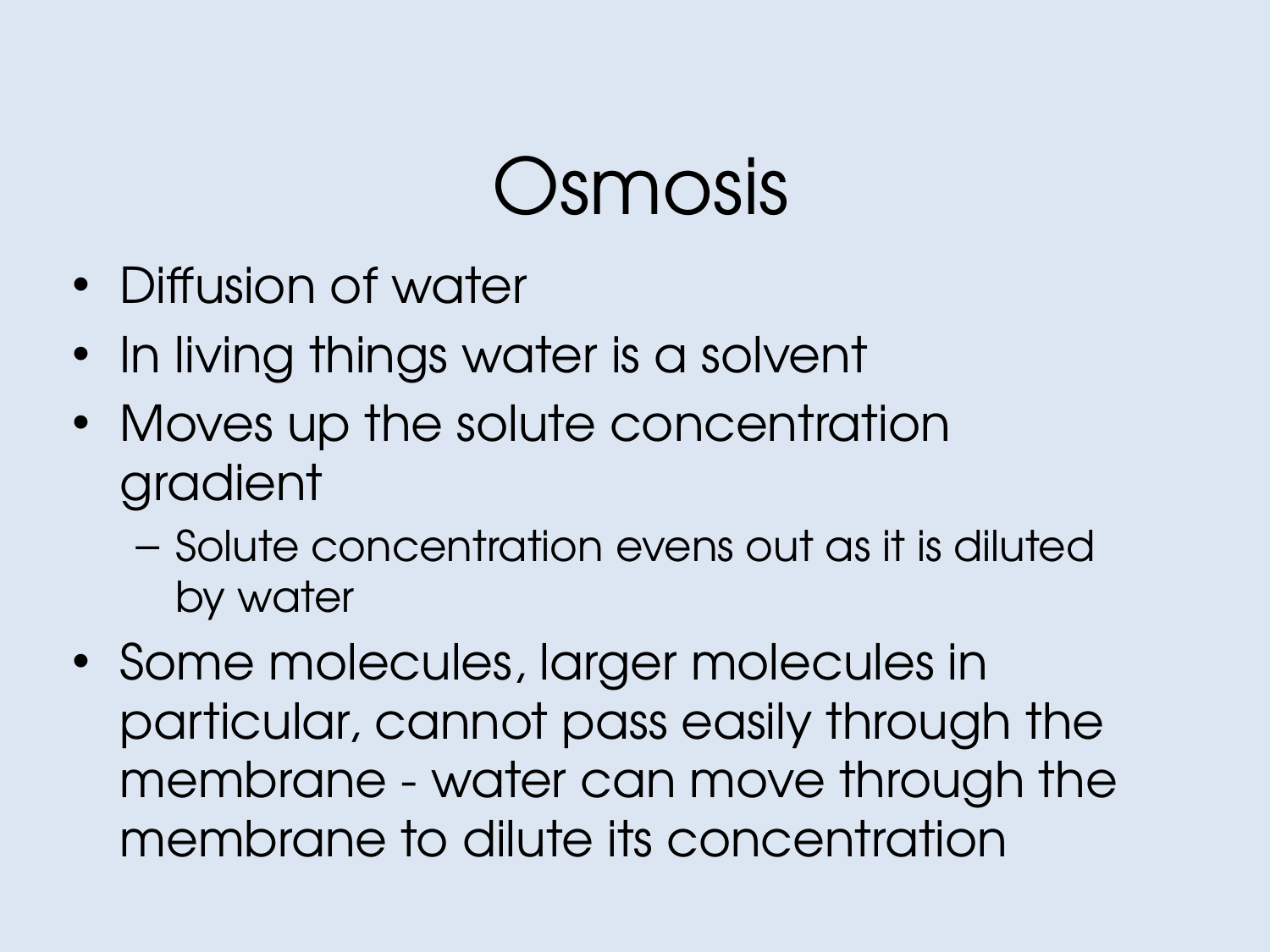

# Osmosis
Diffusion of water
In living things water is a solvent
Moves up the solute concentration gradient
Solute concentration evens out as it is diluted by water
Some molecules, larger molecules in particular, cannot pass easily through the membrane - water can move through the membrane to dilute its concentration